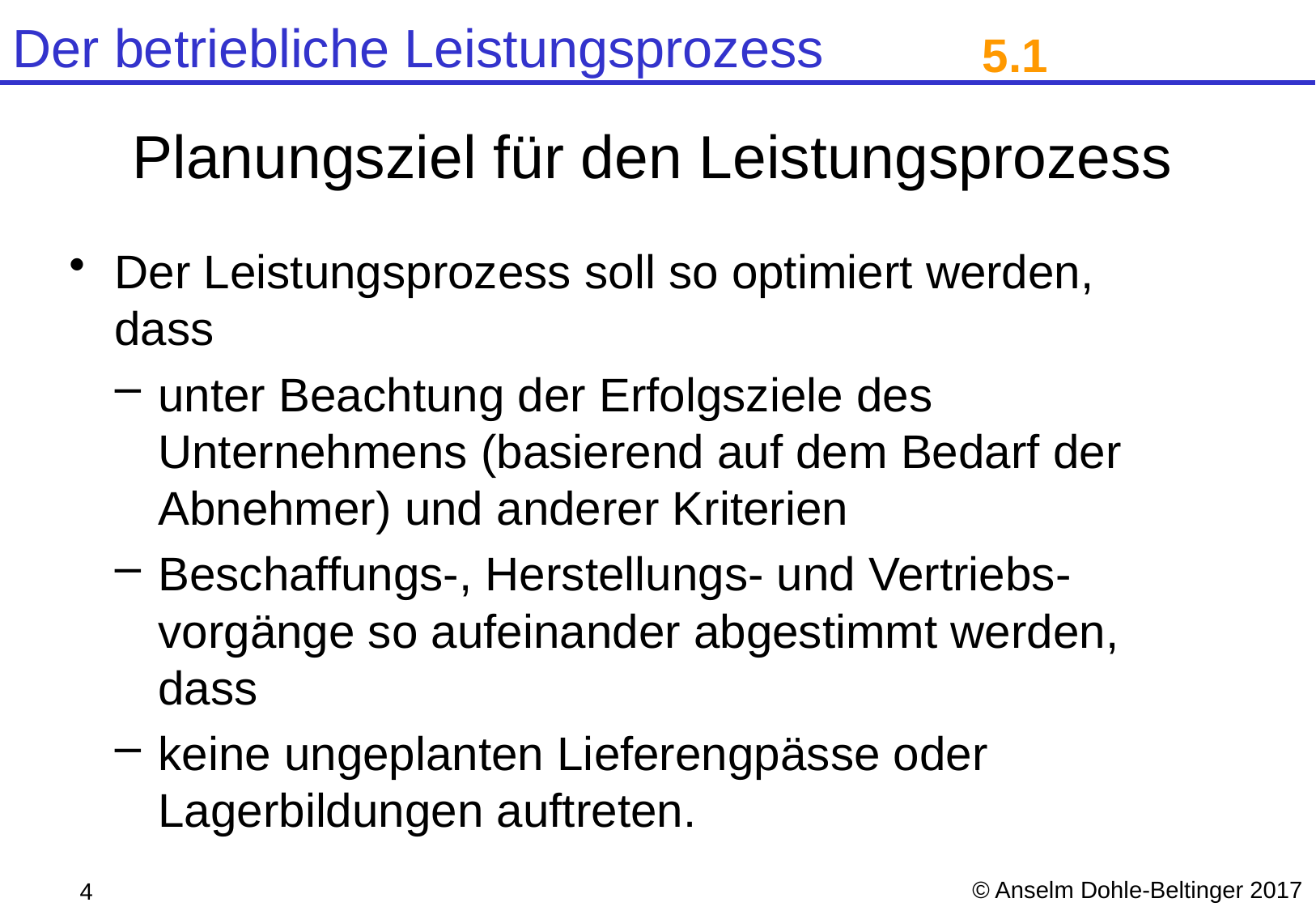

5.1
# Planungsziel für den Leistungsprozess
Der Leistungsprozess soll so optimiert werden, dass
unter Beachtung der Erfolgsziele des Unternehmens (basierend auf dem Bedarf der Abnehmer) und anderer Kriterien
Beschaffungs-, Herstellungs- und Vertriebs-vorgänge so aufeinander abgestimmt werden, dass
keine ungeplanten Lieferengpässe oder Lagerbildungen auftreten.
© Anselm Dohle-Beltinger 2017
4